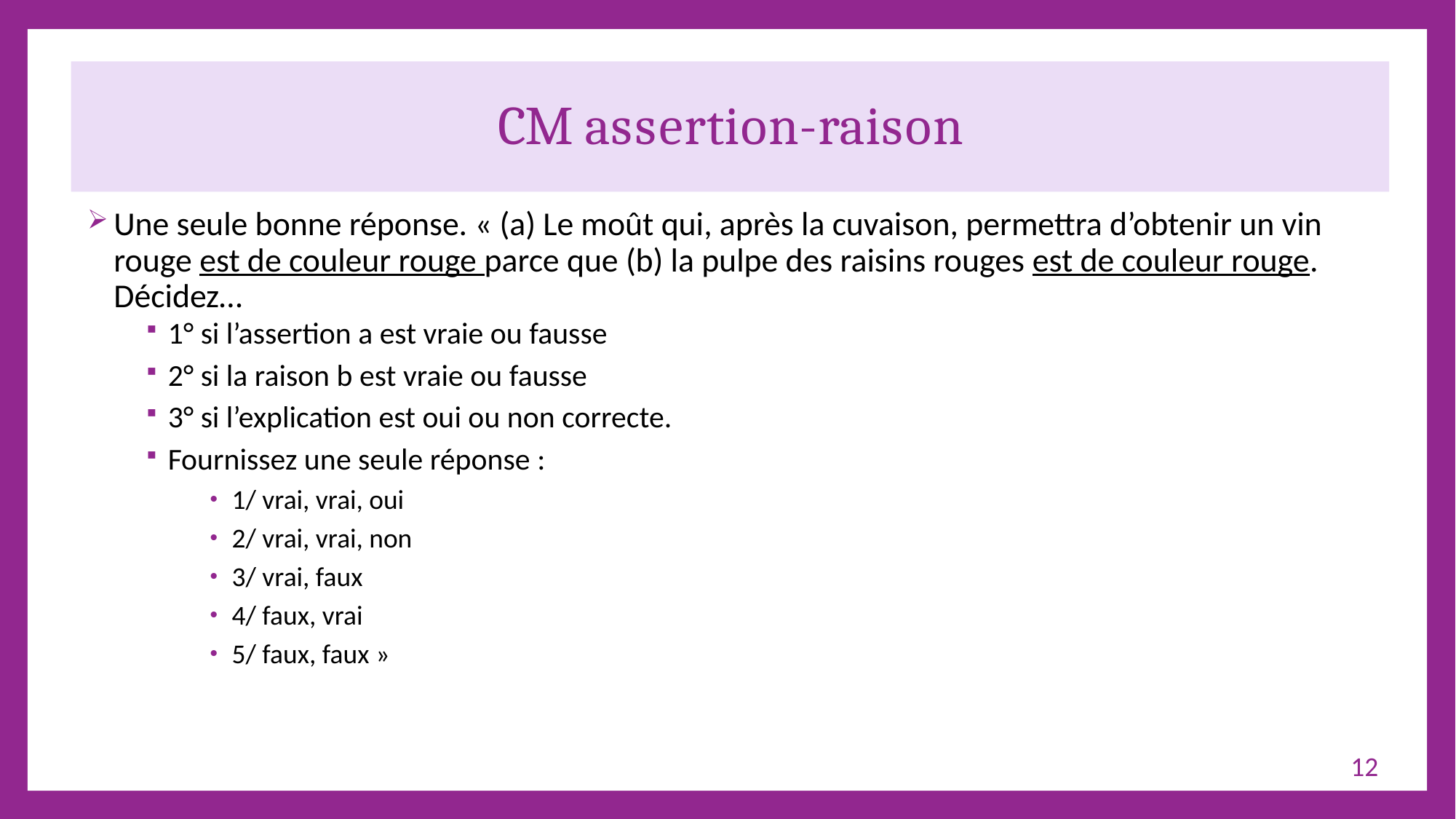

# CM assertion-raison
Une seule bonne réponse. « (a) Le moût qui, après la cuvaison, permettra d’obtenir un vin rouge est de couleur rouge parce que (b) la pulpe des raisins rouges est de couleur rouge. Décidez…
1° si l’assertion a est vraie ou fausse
2° si la raison b est vraie ou fausse
3° si l’explication est oui ou non correcte.
Fournissez une seule réponse :
1/ vrai, vrai, oui
2/ vrai, vrai, non
3/ vrai, faux
4/ faux, vrai
5/ faux, faux »
12